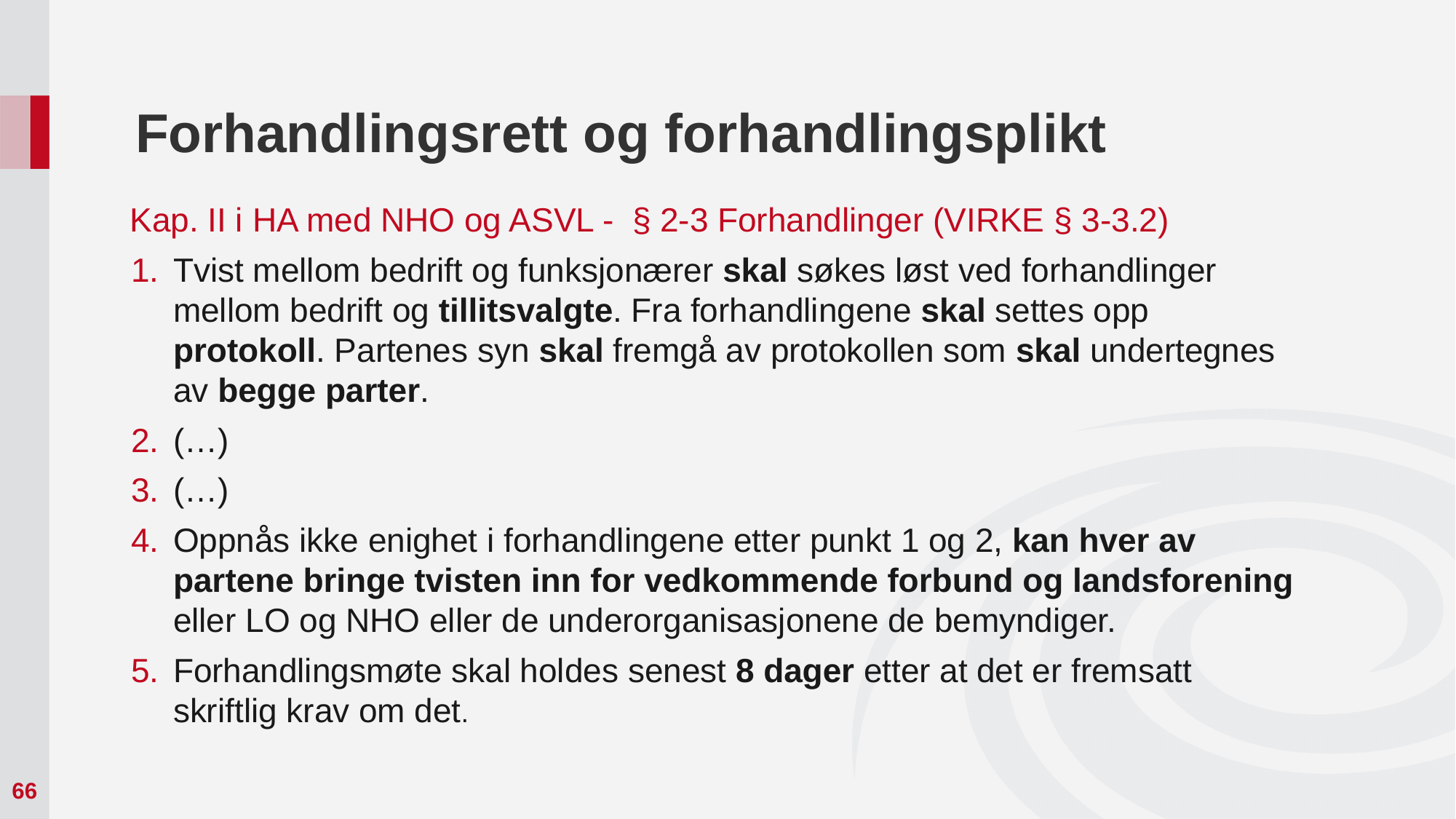

# Forhandlingsrett og forhandlingsplikt
Kap. II i HA med NHO og ASVL -  § 2-3 Forhandlinger (VIRKE § 3-3.2)
Tvist mellom bedrift og funksjonærer skal søkes løst ved forhandlinger mellom bedrift og tillitsvalgte. Fra forhandlingene skal settes opp protokoll. Partenes syn skal fremgå av protokollen som skal undertegnes av begge parter.
(…)
(…)
Oppnås ikke enighet i forhandlingene etter punkt 1 og 2, kan hver av partene bringe tvisten inn for vedkommende forbund og landsforening eller LO og NHO eller de underorganisasjonene de bemyndiger.
Forhandlingsmøte skal holdes senest 8 dager etter at det er fremsatt skriftlig krav om det.
66